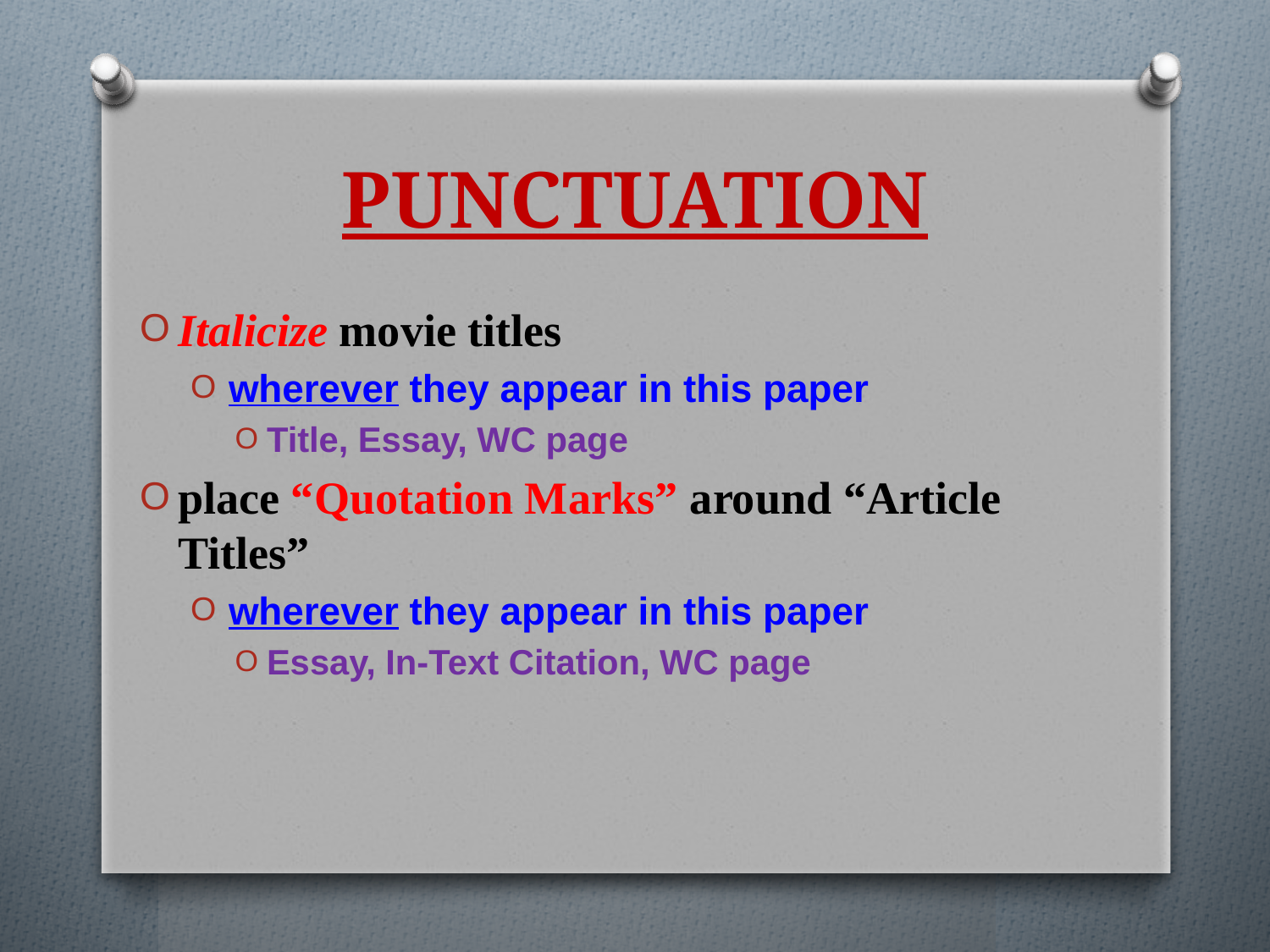

# PUNCTUATION
Italicize movie titles
wherever they appear in this paper
Title, Essay, WC page
place “Quotation Marks” around “Article Titles”
wherever they appear in this paper
Essay, In-Text Citation, WC page